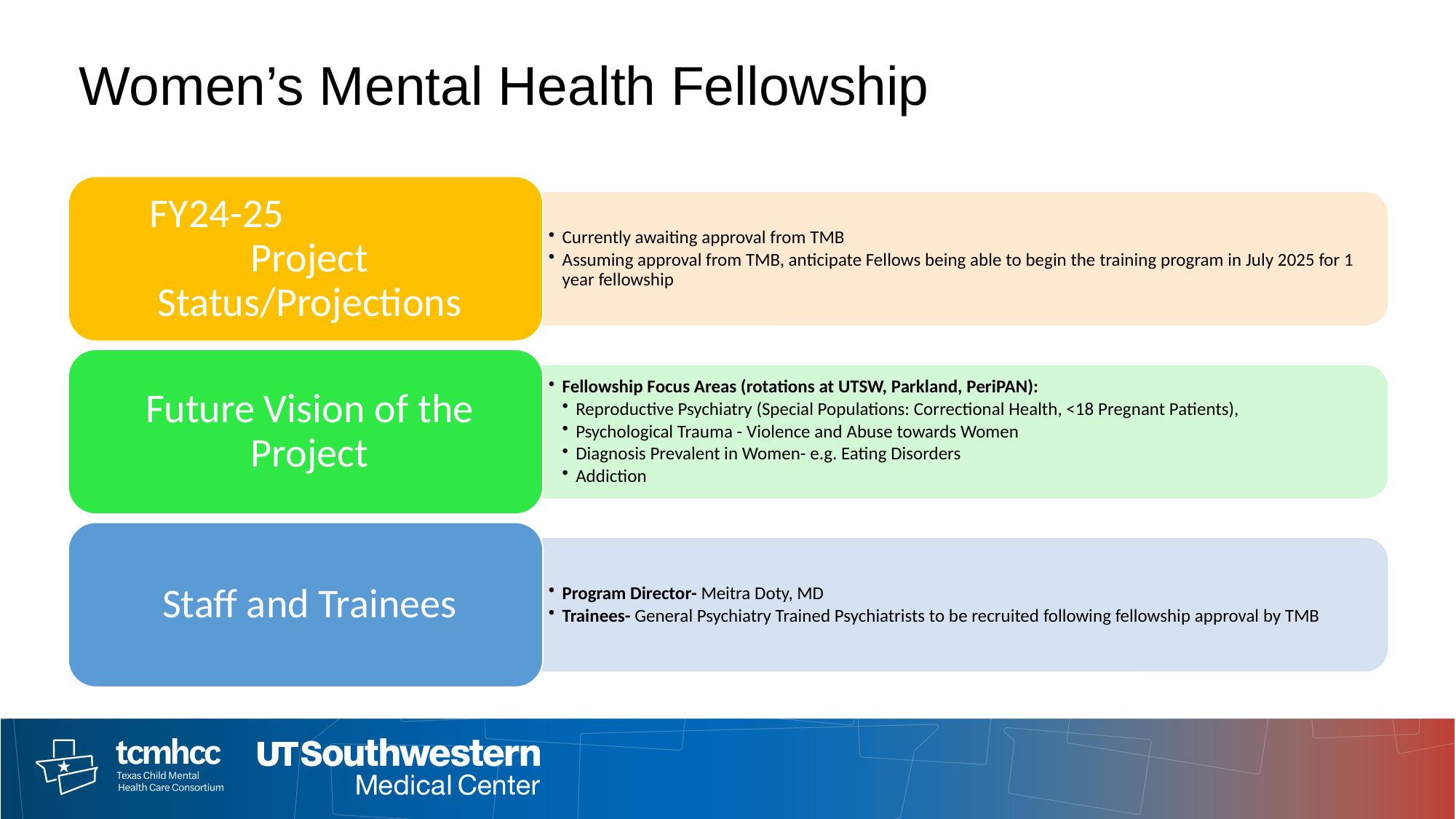

# Women’s Mental Health Fellowship
Currently awaiting approval from TMB
Assuming approval from TMB, anticipate Fellows being able to begin the training program in July 2025 for 1 year fellowship
FY24-25                     Project Status/Projections
Fellowship Focus Areas (rotations at UTSW, Parkland, PeriPAN):
Reproductive Psychiatry (Special Populations: Correctional Health, <18 Pregnant Patients),
Psychological Trauma - Violence and Abuse towards Women
Diagnosis Prevalent in Women- e.g. Eating Disorders
Addiction
Future Vision of the Project
Program Director- Meitra Doty, MD
Trainees- General Psychiatry Trained Psychiatrists to be recruited following fellowship approval by TMB
Staff and Trainees